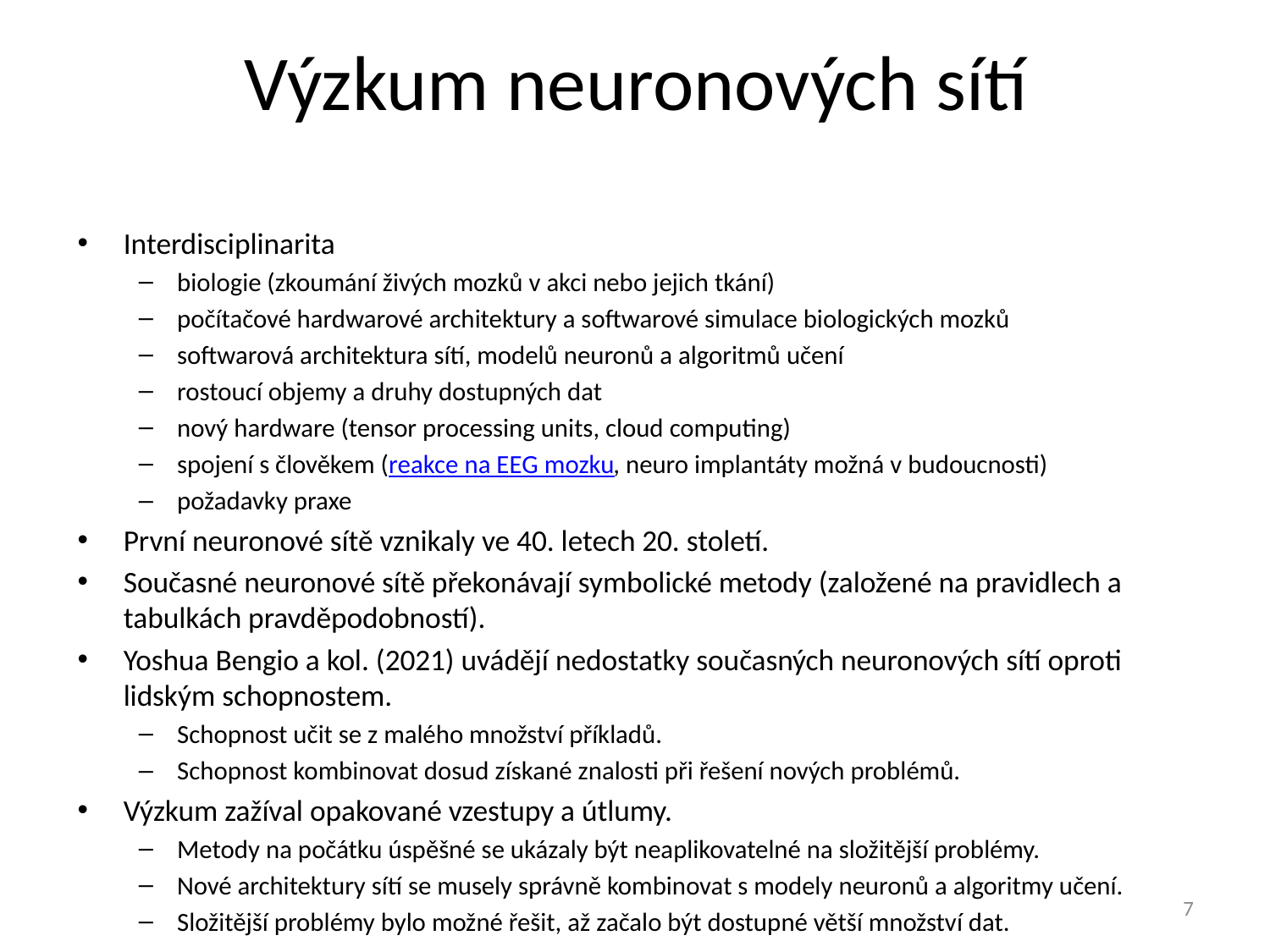

# Výzkum neuronových sítí
Interdisciplinarita
biologie (zkoumání živých mozků v akci nebo jejich tkání)
počítačové hardwarové architektury a softwarové simulace biologických mozků
softwarová architektura sítí, modelů neuronů a algoritmů učení
rostoucí objemy a druhy dostupných dat
nový hardware (tensor processing units, cloud computing)
spojení s člověkem (reakce na EEG mozku, neuro implantáty možná v budoucnosti)
požadavky praxe
První neuronové sítě vznikaly ve 40. letech 20. století.
Současné neuronové sítě překonávají symbolické metody (založené na pravidlech a tabulkách pravděpodobností).
Yoshua Bengio a kol. (2021) uvádějí nedostatky současných neuronových sítí oproti lidským schopnostem.
Schopnost učit se z malého množství příkladů.
Schopnost kombinovat dosud získané znalosti při řešení nových problémů.
Výzkum zažíval opakované vzestupy a útlumy.
Metody na počátku úspěšné se ukázaly být neaplikovatelné na složitější problémy.
Nové architektury sítí se musely správně kombinovat s modely neuronů a algoritmy učení.
Složitější problémy bylo možné řešit, až začalo být dostupné větší množství dat.
7